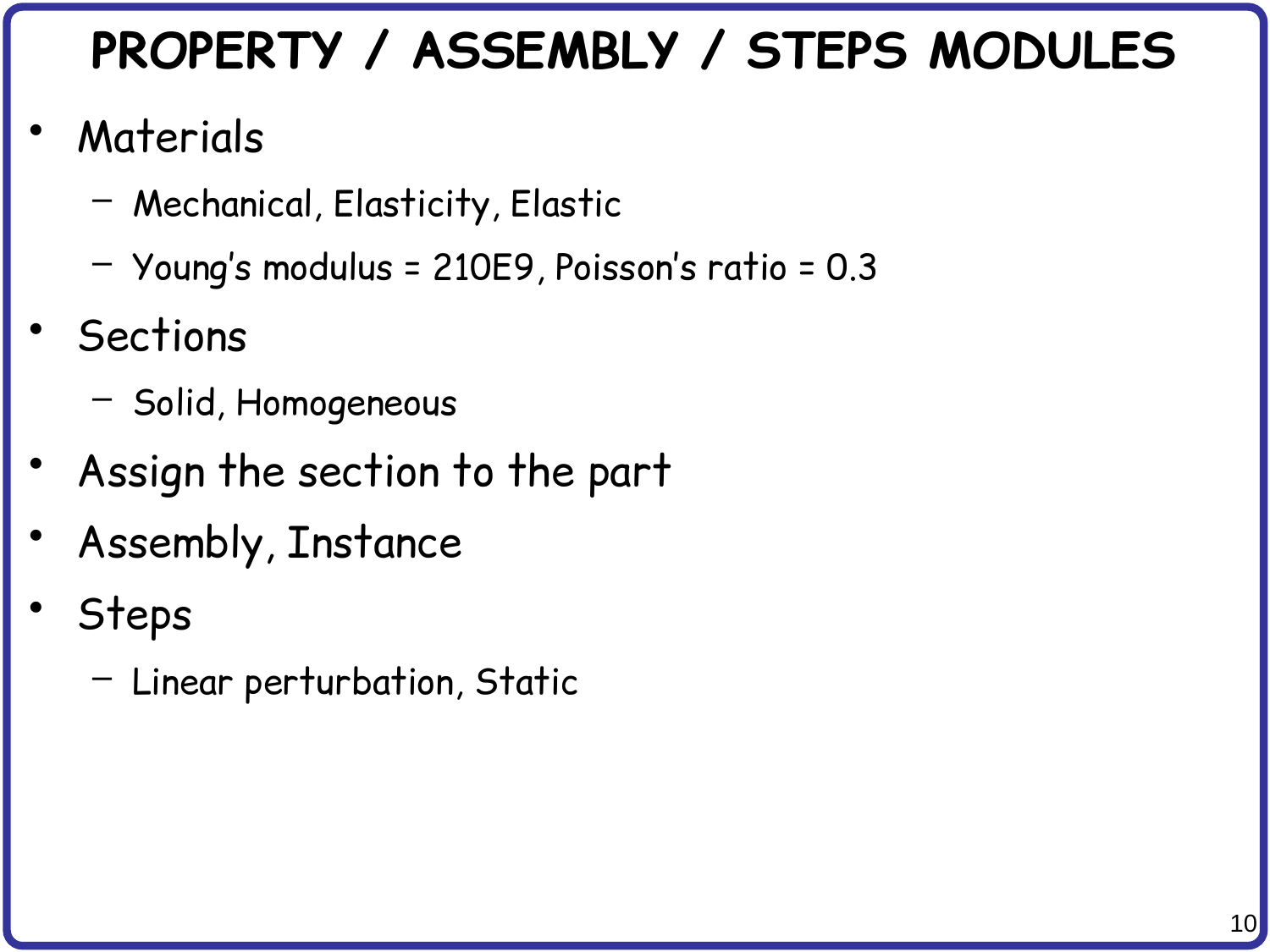

# PROPERTY / ASSEMBLY / STEPS MODULES
Materials
Mechanical, Elasticity, Elastic
Young’s modulus = 210E9, Poisson’s ratio = 0.3
Sections
Solid, Homogeneous
Assign the section to the part
Assembly, Instance
Steps
Linear perturbation, Static